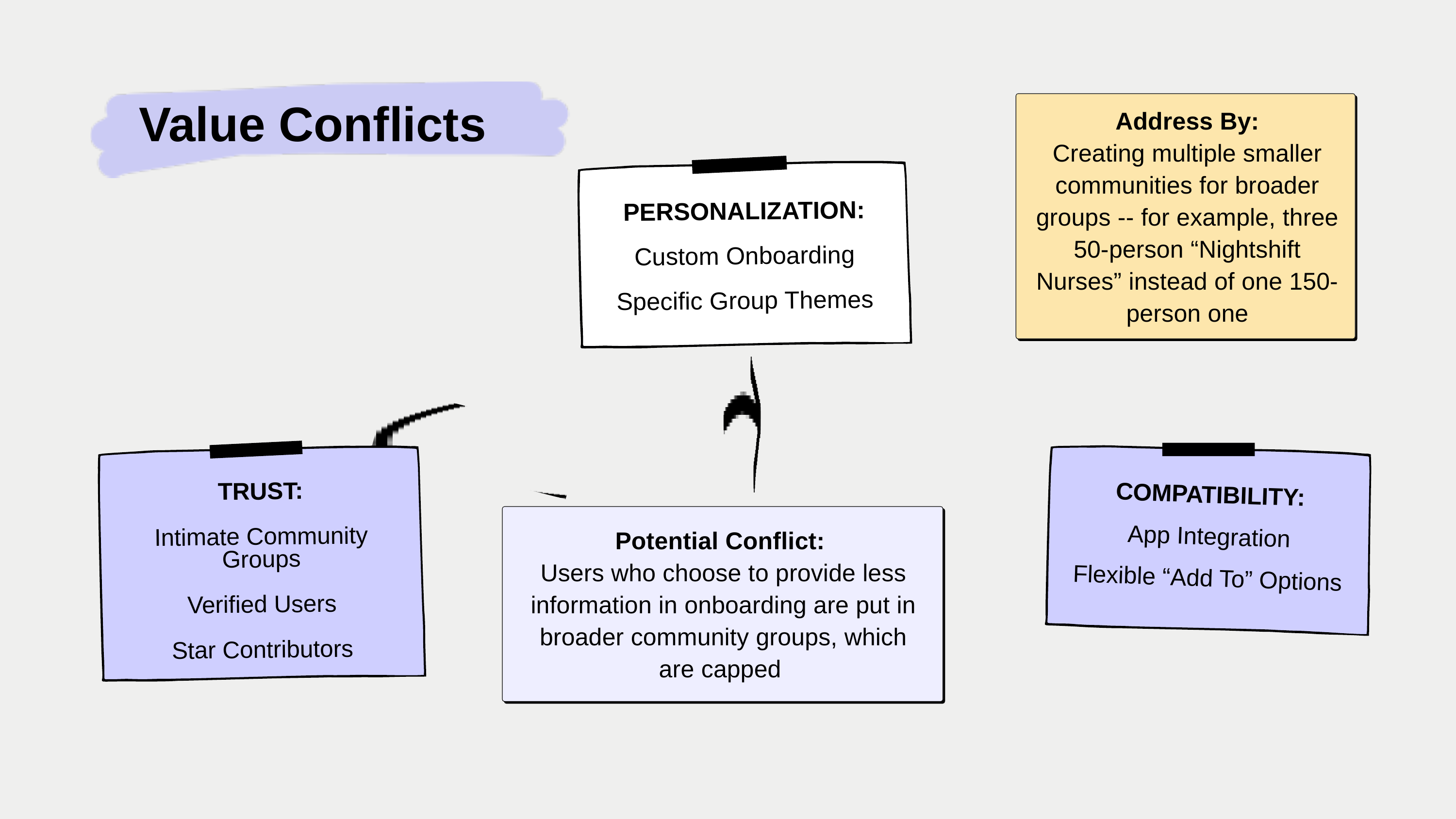

Value Conflicts
Address By:
Creating multiple smaller communities for broader groups -- for example, three 50-person “Nightshift Nurses” instead of one 150-person one

PERSONALIZATION:

Custom Onboarding

Specific Group Themes

TRUST:

Intimate Community Groups

Verified Users

Star Contributors
COMPATIBILITY:

App Integration

Flexible “Add To” Options

Potential Conflict:
Users who choose to provide less information in onboarding are put in broader community groups, which are capped